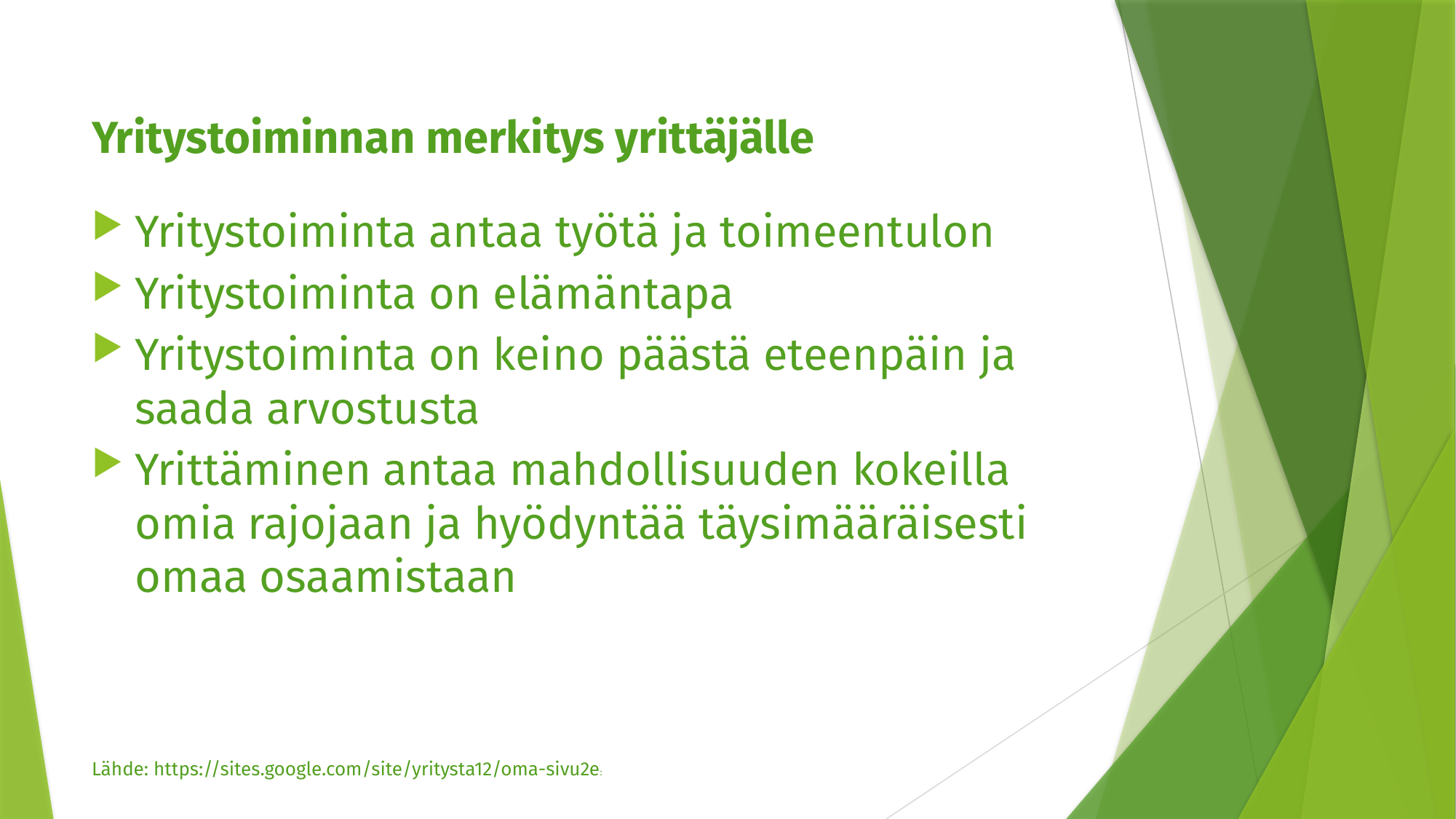

Yritystoiminnan merkitys yrittäjälle

Yritystoiminta antaa työtä ja toimeentulon
Yritystoiminta on elämäntapa
Yritystoiminta on keino päästä eteenpäin ja saada arvostusta
Yrittäminen antaa mahdollisuuden kokeilla omia rajojaan ja hyödyntää täysimääräisesti omaa osaamistaan

Lähde: https://sites.google.com/site/yritysta12/oma-sivu2e: